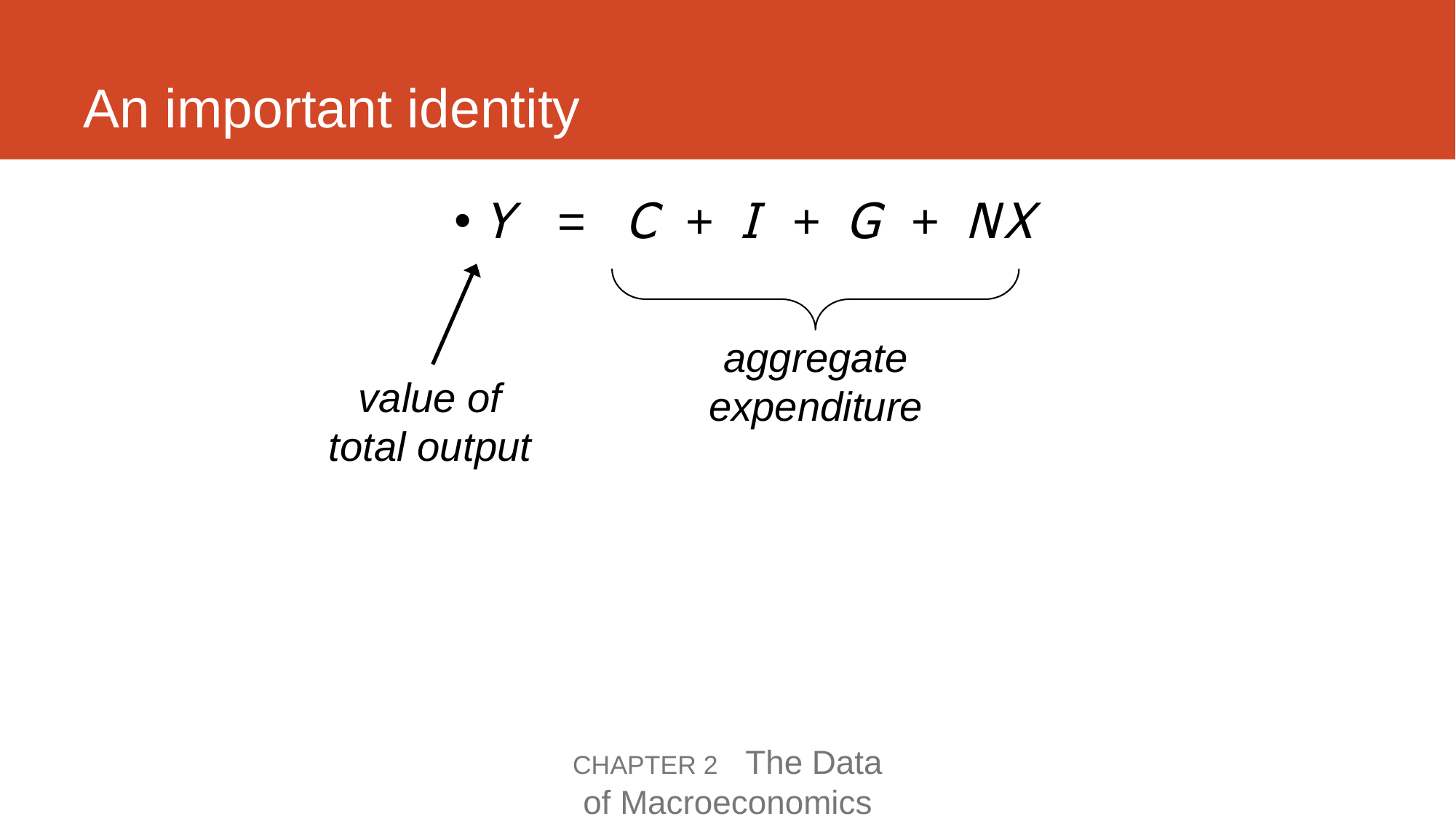

# An important identity
Y   =   C  +  I  +  G  +  NX

value of total output

aggregate expenditure
CHAPTER 2   The Data of Macroeconomics